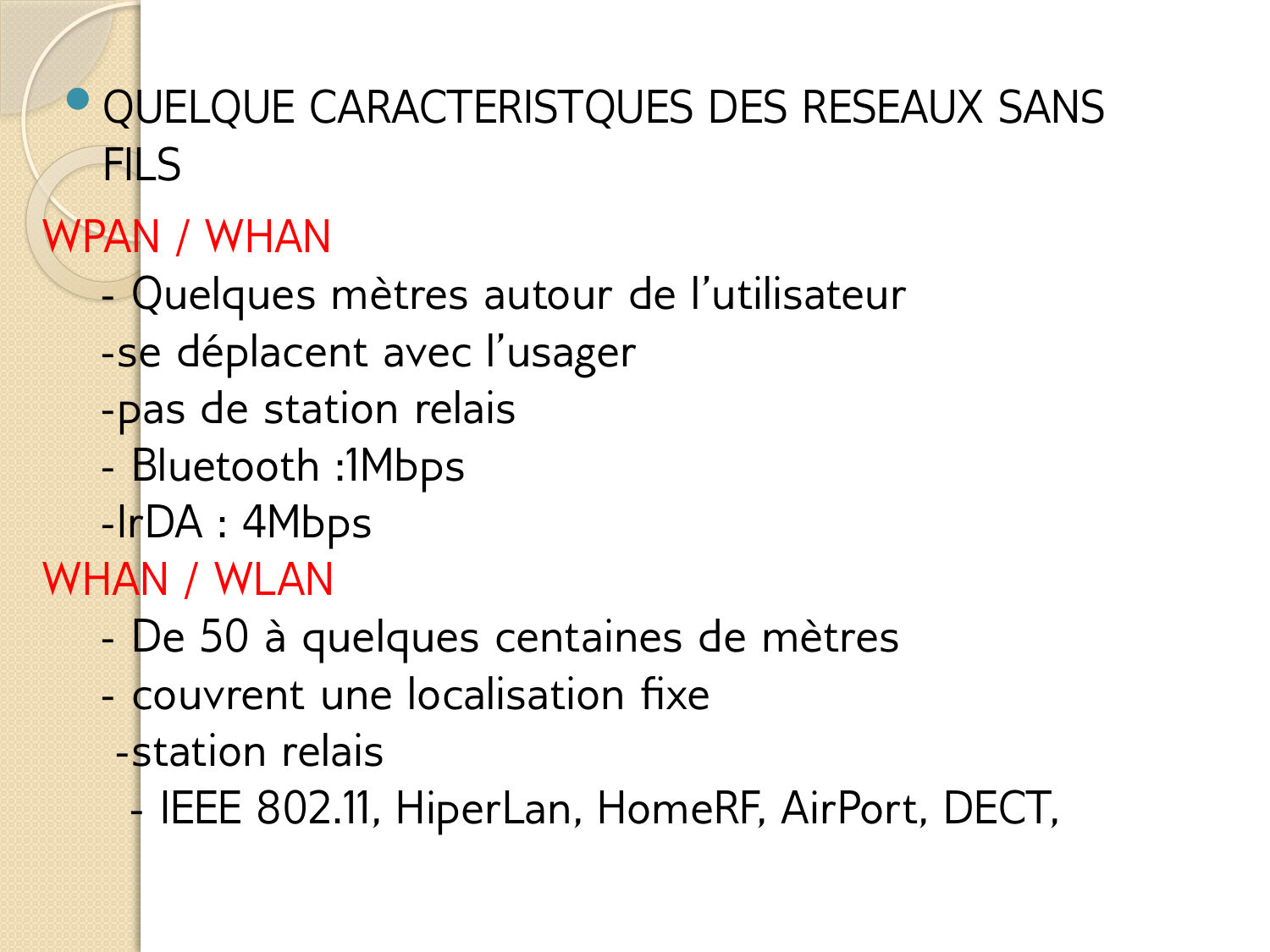

QUELQUE CARACTERISTQUES DES RESEAUX SANS FILS
WPAN / WHAN
    - Quelques mètres autour de l’utilisateur
    -se déplacent avec l’usager
    -pas de station relais
    - Bluetooth :1Mbps
    -IrDA : 4Mbps
WHAN / WLAN
    - De 50 à quelques centaines de mètres
    - couvrent une localisation fixe
     -station relais
      - IEEE 802.11, HiperLan, HomeRF, AirPort, DECT,